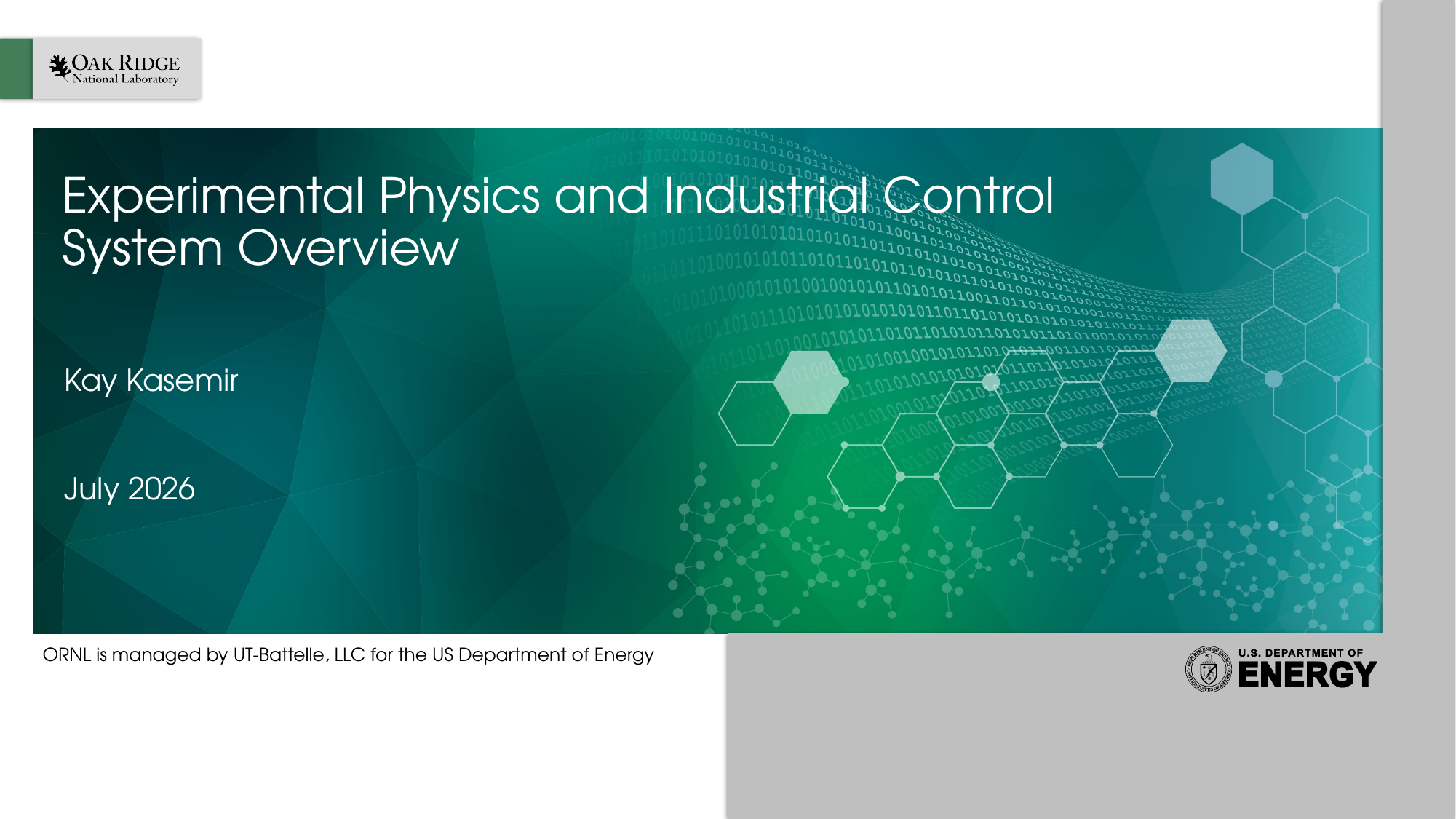

# Experimental Physics and Industrial Control System Overview
Kay Kasemir

July 2026